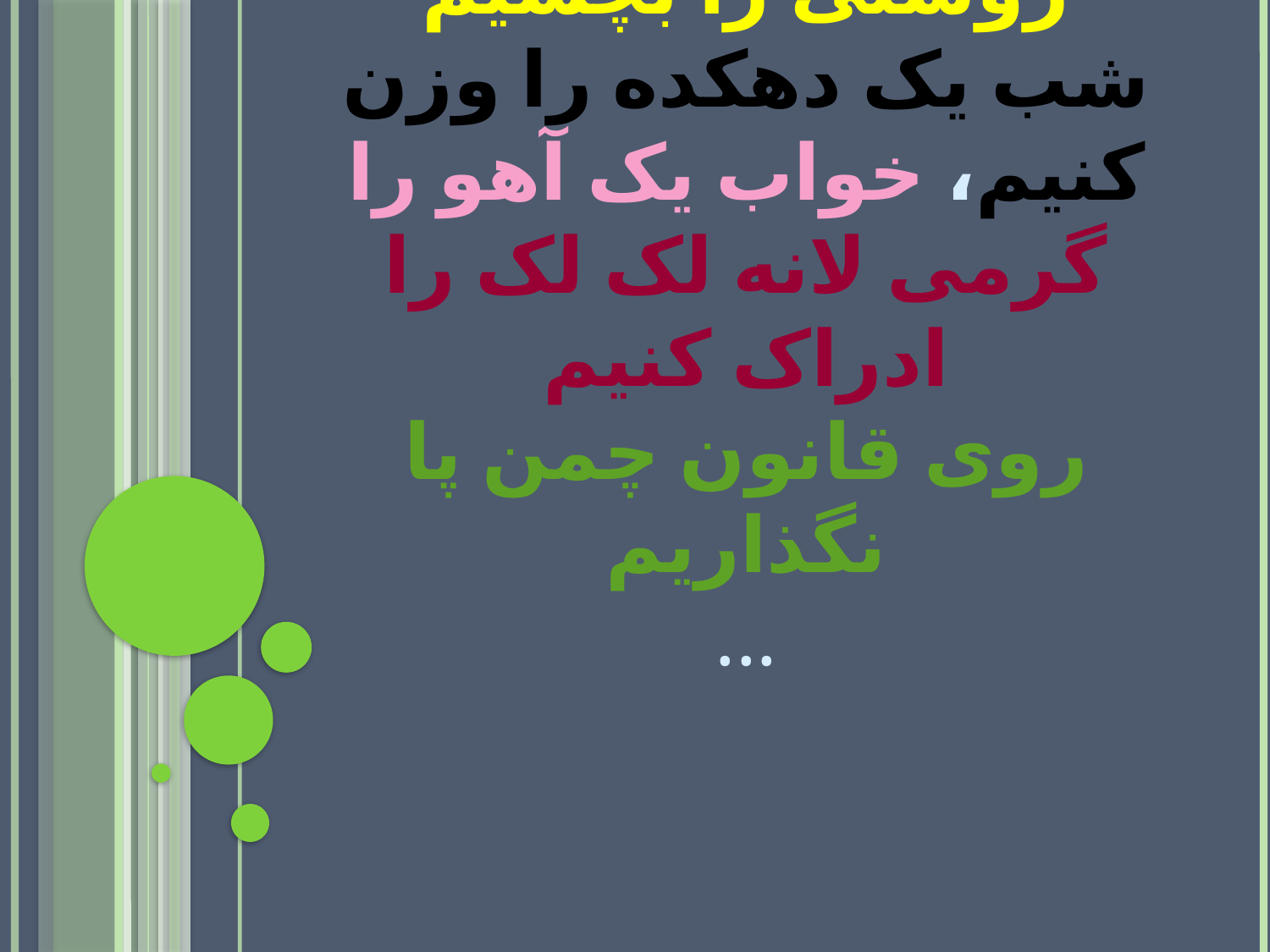

# روشنی را بچشیم شب یک دهکده را وزن کنیم، خواب یک آهو را گرمی لانه لک لک را ادراک کنیم روی قانون چمن پا نگذاریم ...